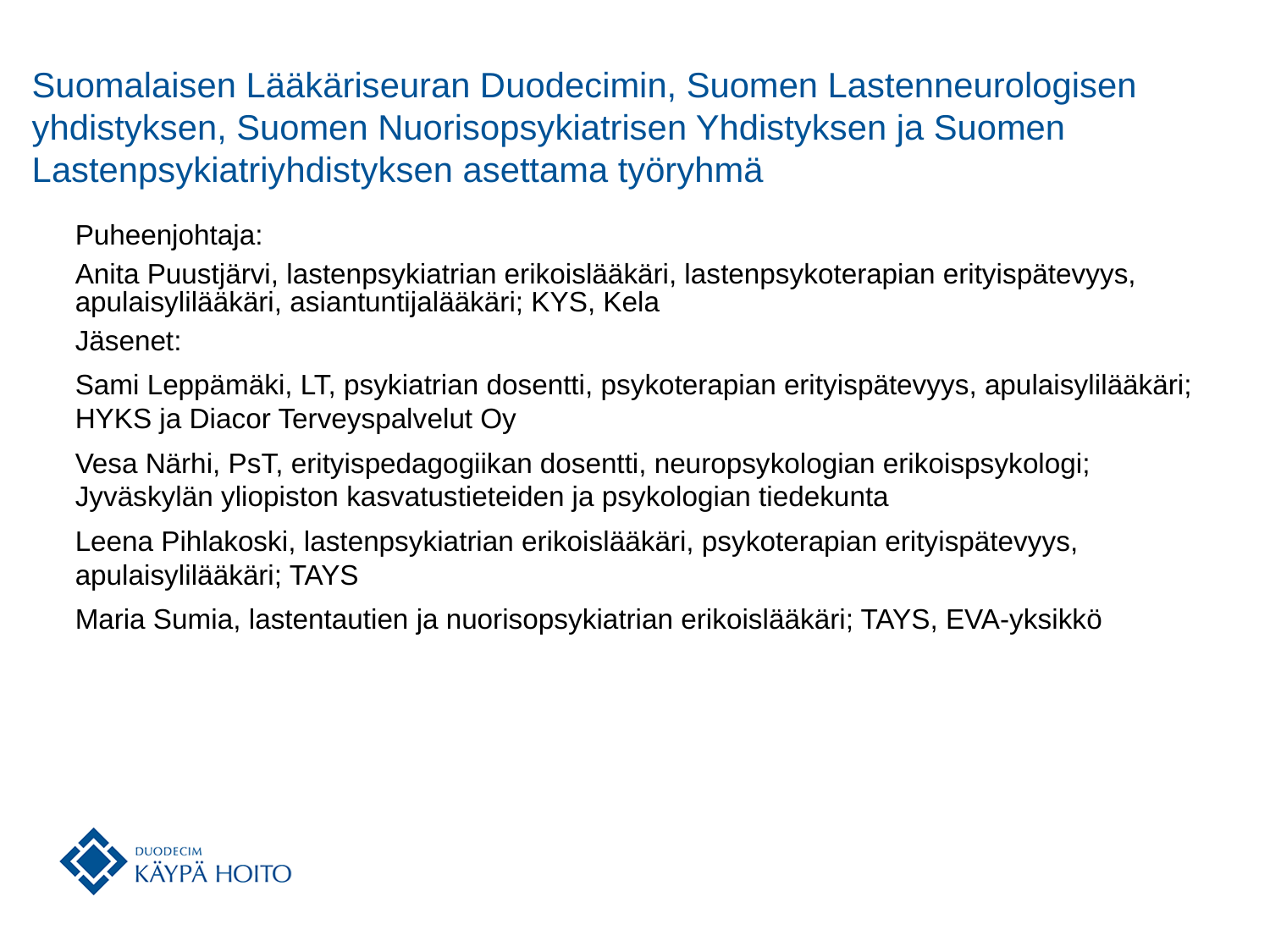

# Suomalaisen Lääkäriseuran Duodecimin, Suomen Lastenneurologisen yhdistyksen, Suomen Nuorisopsykiatrisen Yhdistyksen ja Suomen Lastenpsykiatriyhdistyksen asettama työryhmä
Puheenjohtaja:
Anita Puustjärvi, lastenpsykiatrian erikoislääkäri, lastenpsykoterapian erityispätevyys, apulaisylilääkäri, asiantuntijalääkäri; KYS, Kela
Jäsenet:
Sami Leppämäki, LT, psykiatrian dosentti, psykoterapian erityispätevyys, apulaisylilääkäri; HYKS ja Diacor Terveyspalvelut Oy
Vesa Närhi, PsT, erityispedagogiikan dosentti, neuropsykologian erikoispsykologi; Jyväskylän yliopiston kasvatustieteiden ja psykologian tiedekunta
Leena Pihlakoski, lastenpsykiatrian erikoislääkäri, psykoterapian erityispätevyys, apulaisylilääkäri; TAYS
Maria Sumia, lastentautien ja nuorisopsykiatrian erikoislääkäri; TAYS, EVA-yksikkö